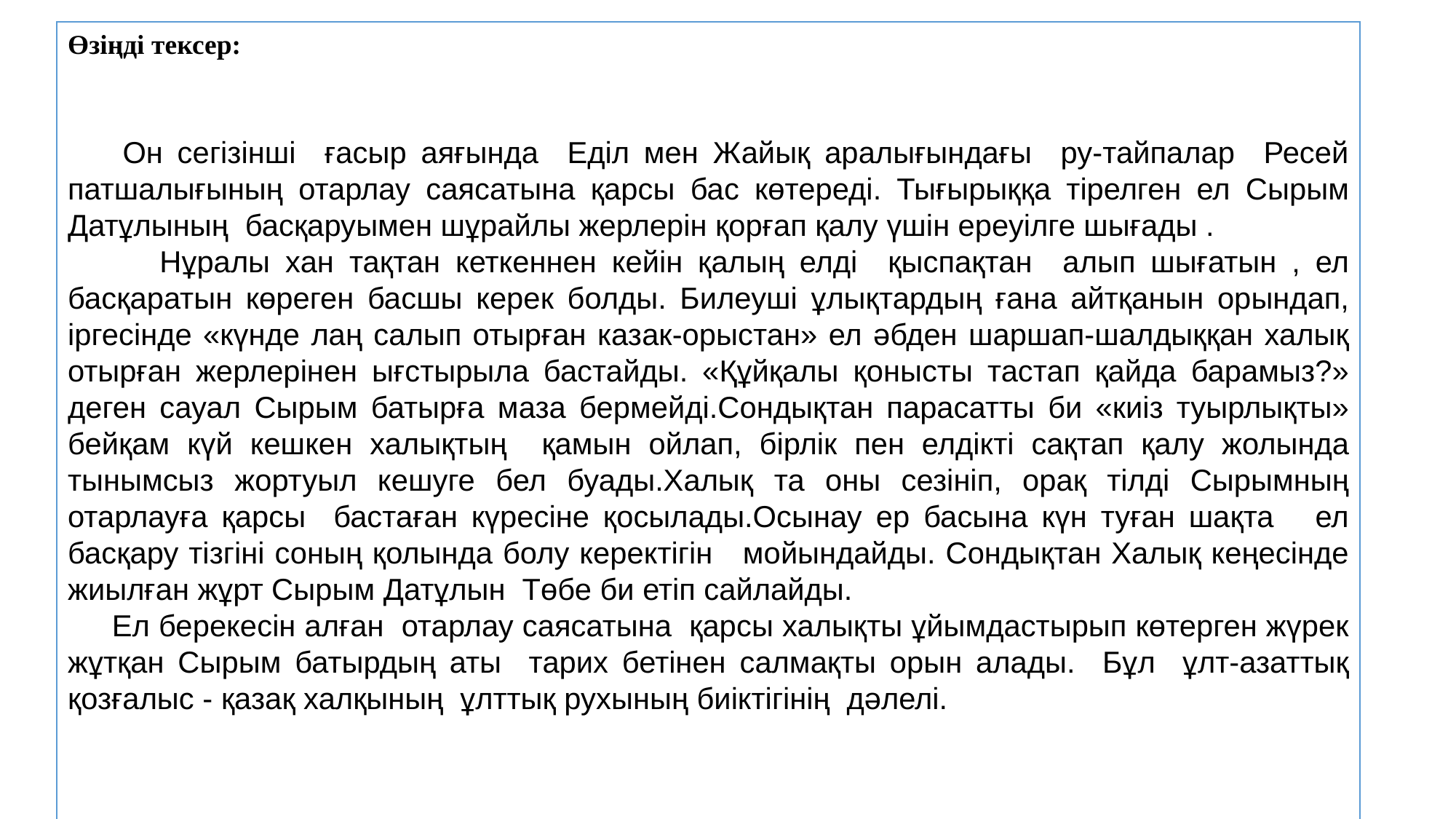

Өзіңді тексер:

    Он сегізінші  ғасыр аяғында  Еділ мен Жайық аралығындағы  ру-тайпалар  Ресей патшалығының отарлау саясатына қарсы бас көтереді. Тығырыққа тірелген ел Сырым Датұлының  басқаруымен шұрайлы жерлерін қорғап қалу үшін ереуілге шығады .
      Нұралы хан тақтан кеткеннен кейін қалың елді  қыспақтан  алып шығатын , ел басқаратын көреген басшы керек болды. Билеуші ұлықтардың ғана айтқанын орындап, іргесінде «күнде лаң салып отырған казак-орыстан» ел әбден шаршап-шалдыққан халық отырған жерлерінен ығстырыла бастайды. «Құйқалы қонысты тастап қайда барамыз?» деген сауал Сырым батырға маза бермейді.Сондықтан парасатты би «киіз туырлықты» бейқам күй кешкен халықтың  қамын ойлап, бірлік пен елдікті сақтап қалу жолында тынымсыз жортуыл кешуге бел буады.Халық та оны сезініп, орақ тілді Сырымның отарлауға қарсы  бастаған күресіне қосылады.Осынау ер басына күн туған шақта   ел басқару тізгіні соның қолында болу керектігін   мойындайды. Сондықтан Халық кеңесінде жиылған жұрт Сырым Датұлын  Төбе би етіп сайлайды.
     Ел берекесін алған  отарлау саясатына  қарсы халықты ұйымдастырып көтерген жүрек жұтқан Сырым батырдың аты  тарих бетінен салмақты орын алады.  Бұл  ұлт-азаттық қозғалыс - қазақ халқының  ұлттық рухының биіктігінің  дәлелі.

| Өзіңді тексер: «Тар кезең» романында он сегізінші ғасыр аяғында Ресей патшылығының қазақ жеріне көрсеткен озбырлығы баяндалады. Еділ мен Жайық аралығындағы ру-тайпаларының тығырыққа тірелген сәтін атор Сырым батырдың есімімен байланыстырады. Нұралы хан тақтан кеткеннен кейін қалың елді қыспақтан алып шығатын , ел басқаратын көреген басшы керек болды. Билеуші ұлықтардың ғана айтқанын орындап, іргесінде «күнде лаң салып отырған казак-орыстан» ел әбден шаршап-шалдығады. «Құйқалы қонысты тастап қайда барамыз?» деген сауал Сырым батырға маза бермейді.Сондықтан парасатты би «киіз туырлықты» бейқам елдің күйін кешкен халықтың қамын ойлап, елдікті сақтап қалу жолында тынымсыз жортуыл кешуге бел буады.Халық та оны сезініп, кешегі орақ тілді Сырымның соңынан ереді. Ер басына күн туған шақта ел басқару тізгіні соның қолында болу керектігін мойындайды. Сондықтан Халық кеңесінде Сырым Датұлын жиылған жұрт Төбе би етіп сайлайды. Ел берекесін алған отарлау саясатына қарсы халықты көтерген жүрек жұтқан Сырым батырдың үлесі ұлан-ғайыр.Тарихта бұл ереуіл ұлт-азаттық қозғалыс атымен үлкен әріппен жазылған ұмытылмас тарихи оқиға болып қалды. |
| --- |